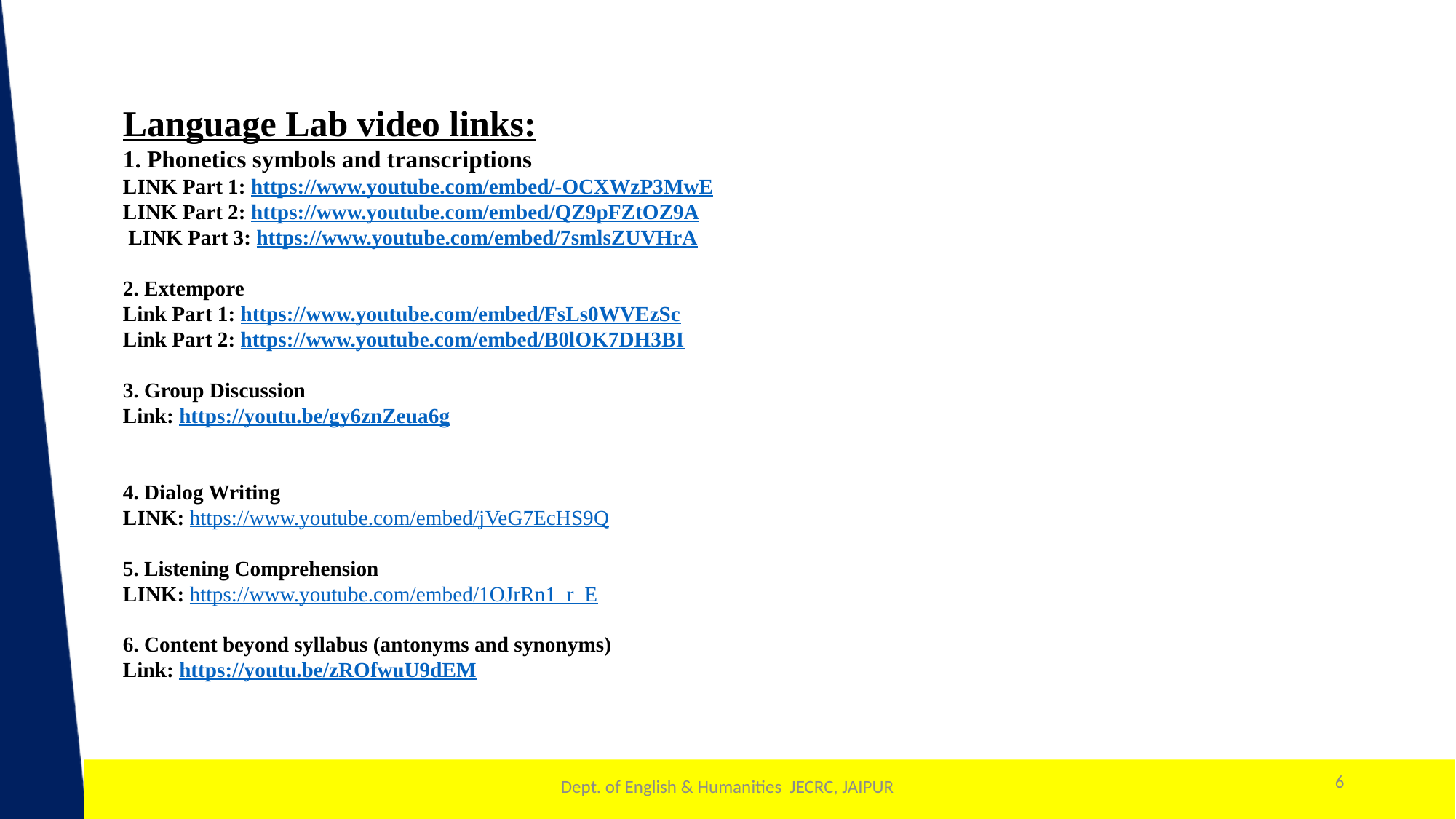

Language Lab video links:
1. Phonetics symbols and transcriptions
LINK Part 1: https://www.youtube.com/embed/-OCXWzP3MwE
LINK Part 2: https://www.youtube.com/embed/QZ9pFZtOZ9A
 LINK Part 3: https://www.youtube.com/embed/7smlsZUVHrA

2. Extempore
Link Part 1: https://www.youtube.com/embed/FsLs0WVEzSc
Link Part 2: https://www.youtube.com/embed/B0lOK7DH3BI

3. Group Discussion
Link: https://youtu.be/gy6znZeua6g

4. Dialog Writing
LINK: https://www.youtube.com/embed/jVeG7EcHS9Q

5. Listening Comprehension
LINK: https://www.youtube.com/embed/1OJrRn1_r_E

6. Content beyond syllabus (antonyms and synonyms)
Link: https://youtu.be/zROfwuU9dEM

6
1
Dept. of English & Humanities  JECRC, JAIPUR